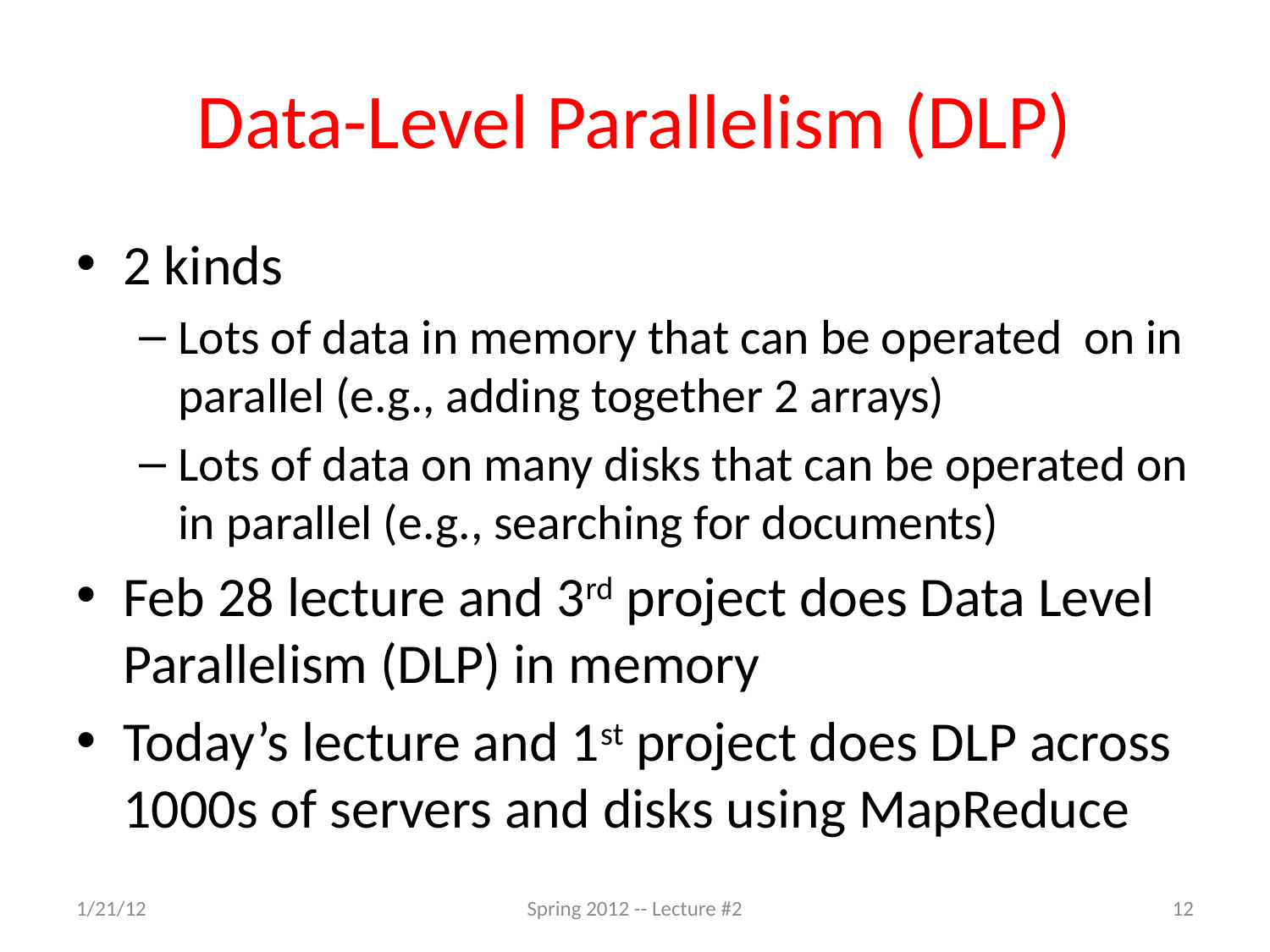

# Data-Level Parallelism (DLP)
2 kinds
Lots of data in memory that can be operated  on in parallel (e.g., adding together 2 arrays)
Lots of data on many disks that can be operated on in parallel (e.g., searching for documents)
Feb 28 lecture and 3rd project does Data Level Parallelism (DLP) in memory
Today’s lecture and 1st project does DLP across 1000s of servers and disks using MapReduce
1/21/12
Spring 2012 -- Lecture #2
12